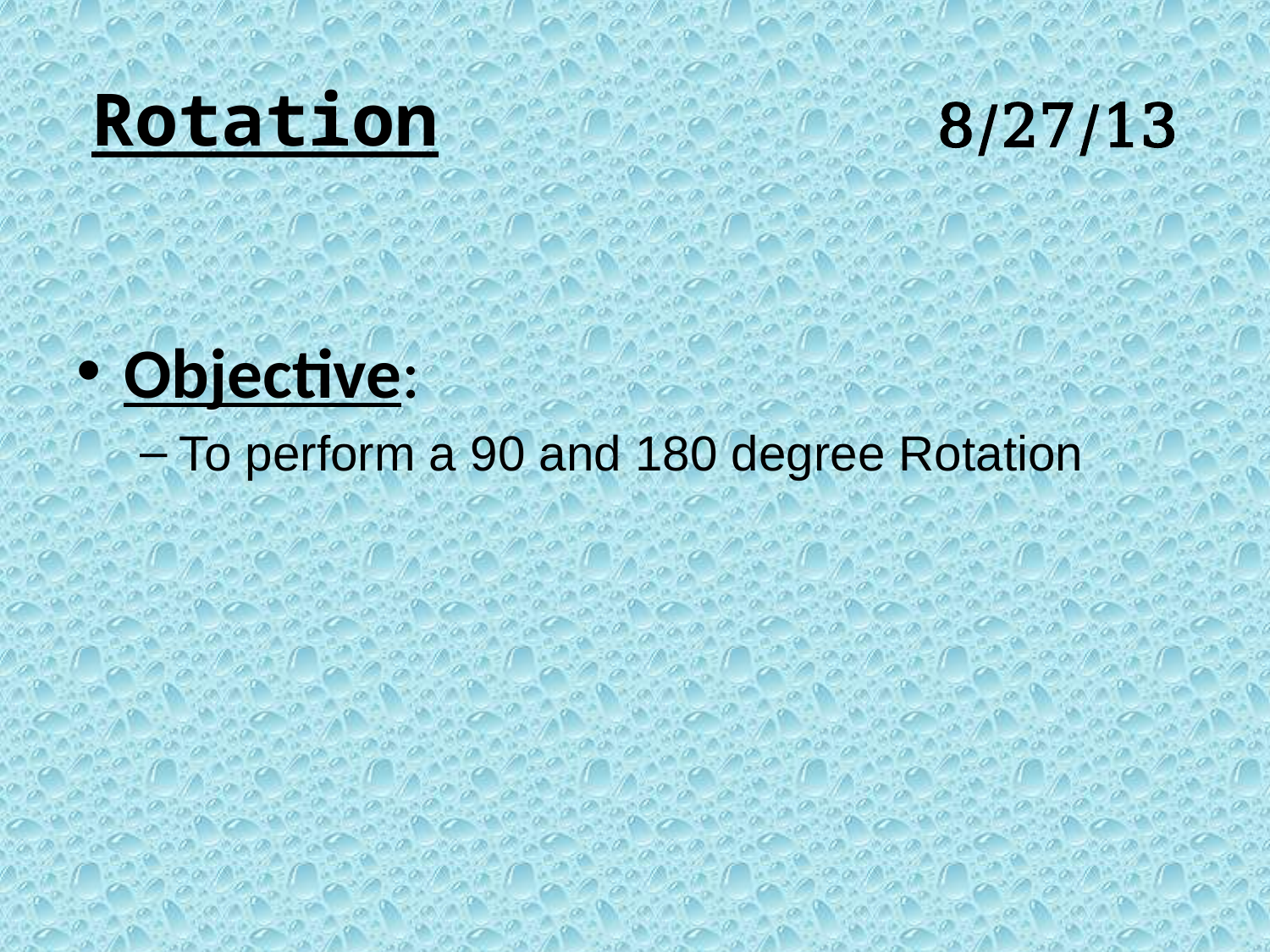

# Rotation                         8/27/13

Objective:
To perform a 90 and 180 degree Rotation